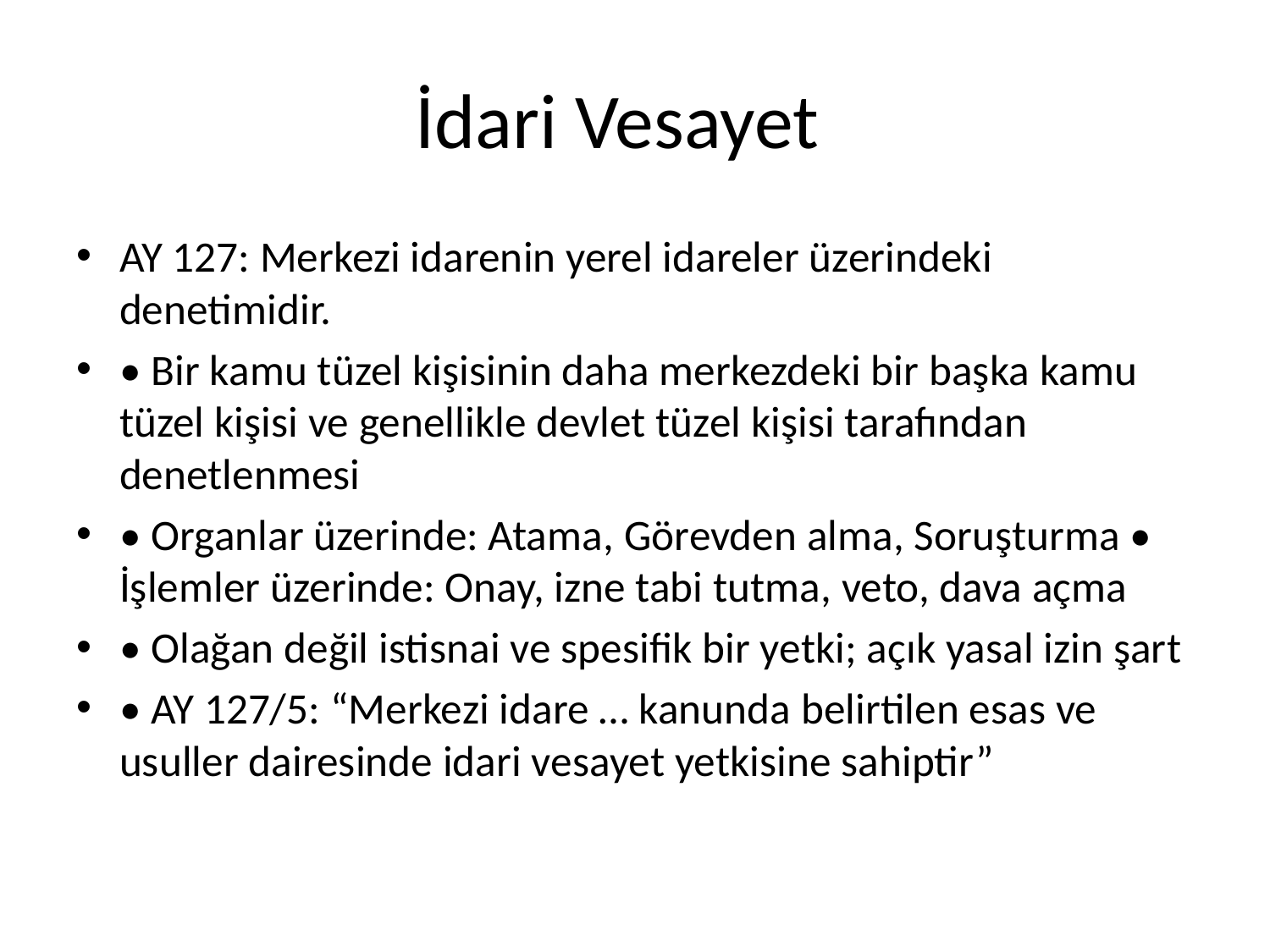

# İdari Vesayet
AY 127: Merkezi idarenin yerel idareler üzerindeki denetimidir.
• Bir kamu tüzel kişisinin daha merkezdeki bir başka kamu tüzel kişisi ve genellikle devlet tüzel kişisi tarafından denetlenmesi
• Organlar üzerinde: Atama, Görevden alma, Soruşturma • İşlemler üzerinde: Onay, izne tabi tutma, veto, dava açma
• Olağan değil istisnai ve spesifik bir yetki; açık yasal izin şart
• AY 127/5: “Merkezi idare … kanunda belirtilen esas ve usuller dairesinde idari vesayet yetkisine sahiptir”